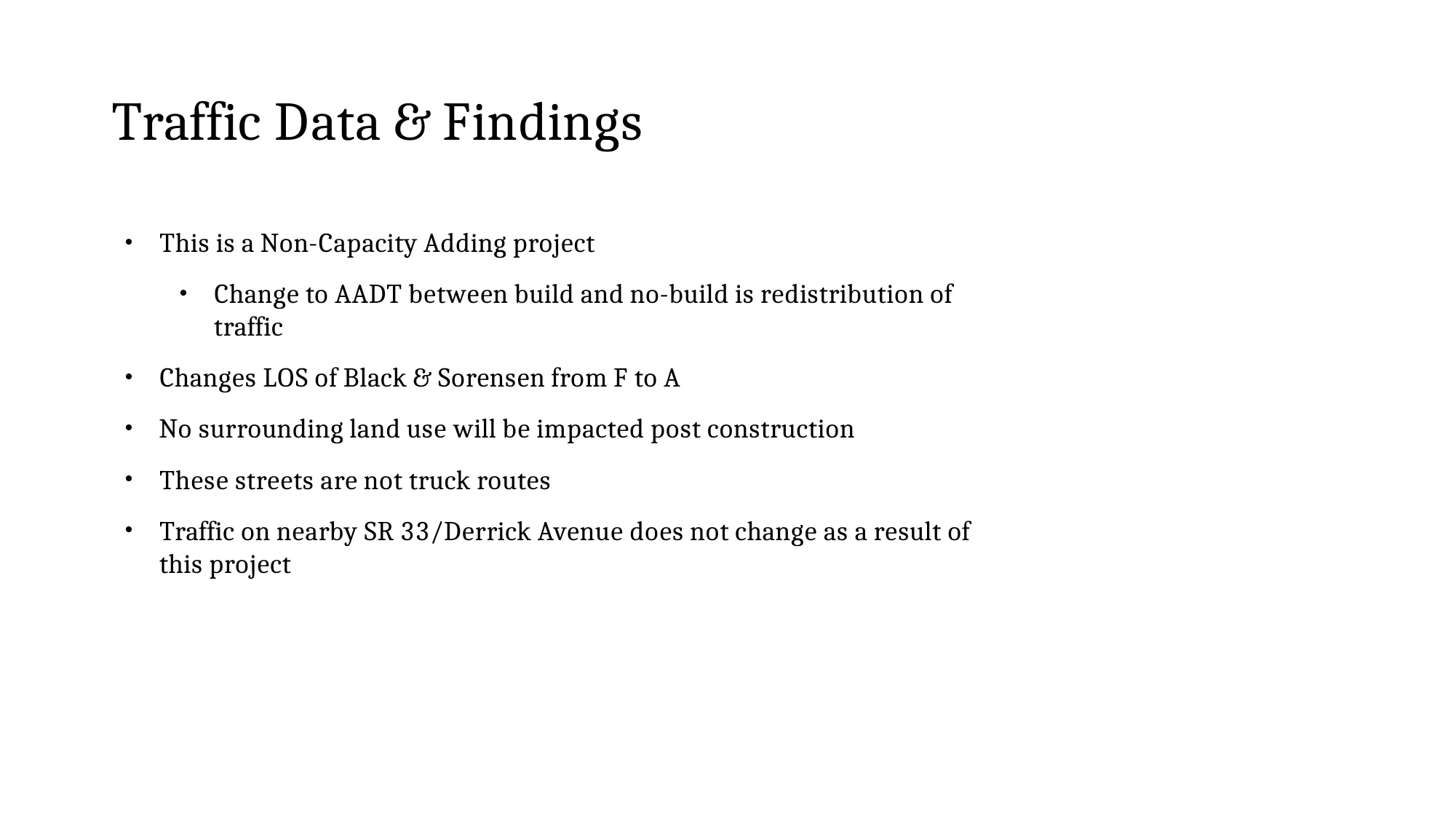

# Traffic Data & Findings
This is a Non-Capacity Adding project
Change to AADT between build and no-build is redistribution of traffic
Changes LOS of Black & Sorensen from F to A
No surrounding land use will be impacted post construction
These streets are not truck routes
Traffic on nearby SR 33/Derrick Avenue does not change as a result of this project